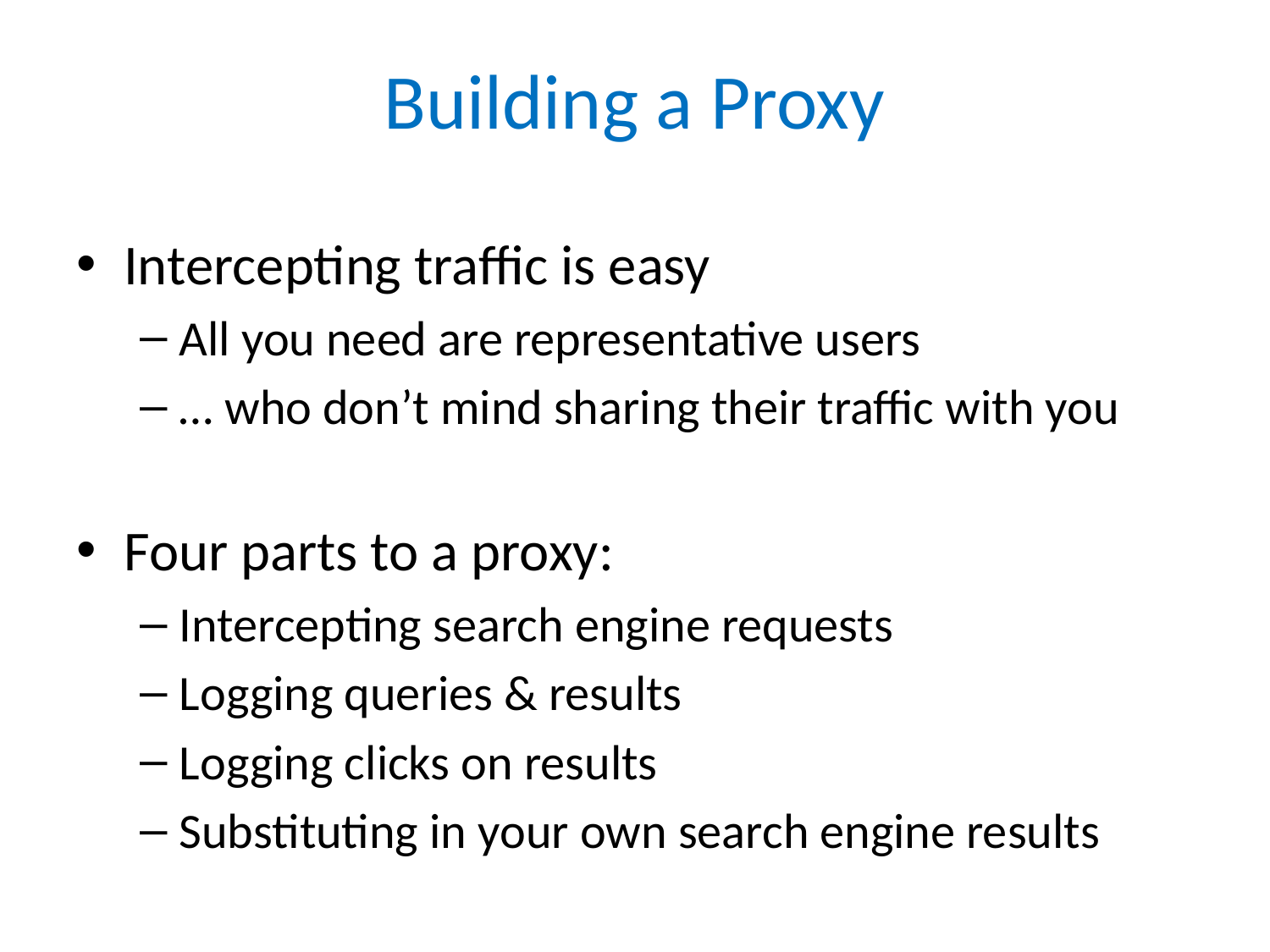

# Building a Proxy
Intercepting traffic is easy
All you need are representative users
… who don’t mind sharing their traffic with you

Four parts to a proxy:
Intercepting search engine requests
Logging queries & results
Logging clicks on results
Substituting in your own search engine results